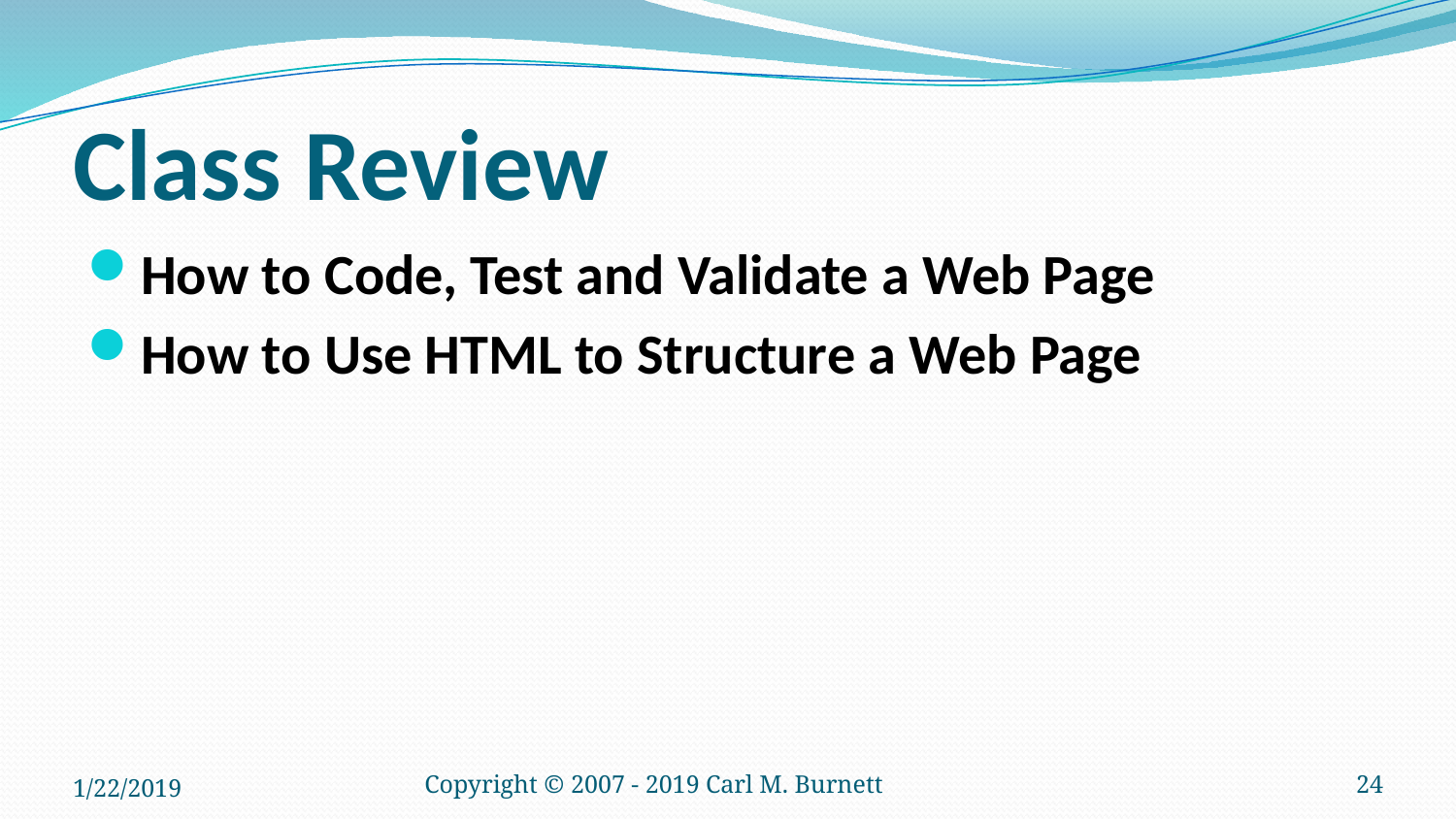

# Class Review
How to Code, Test and Validate a Web Page
How to Use HTML to Structure a Web Page
1/22/2019
Copyright © 2007 - 2019 Carl M. Burnett
24